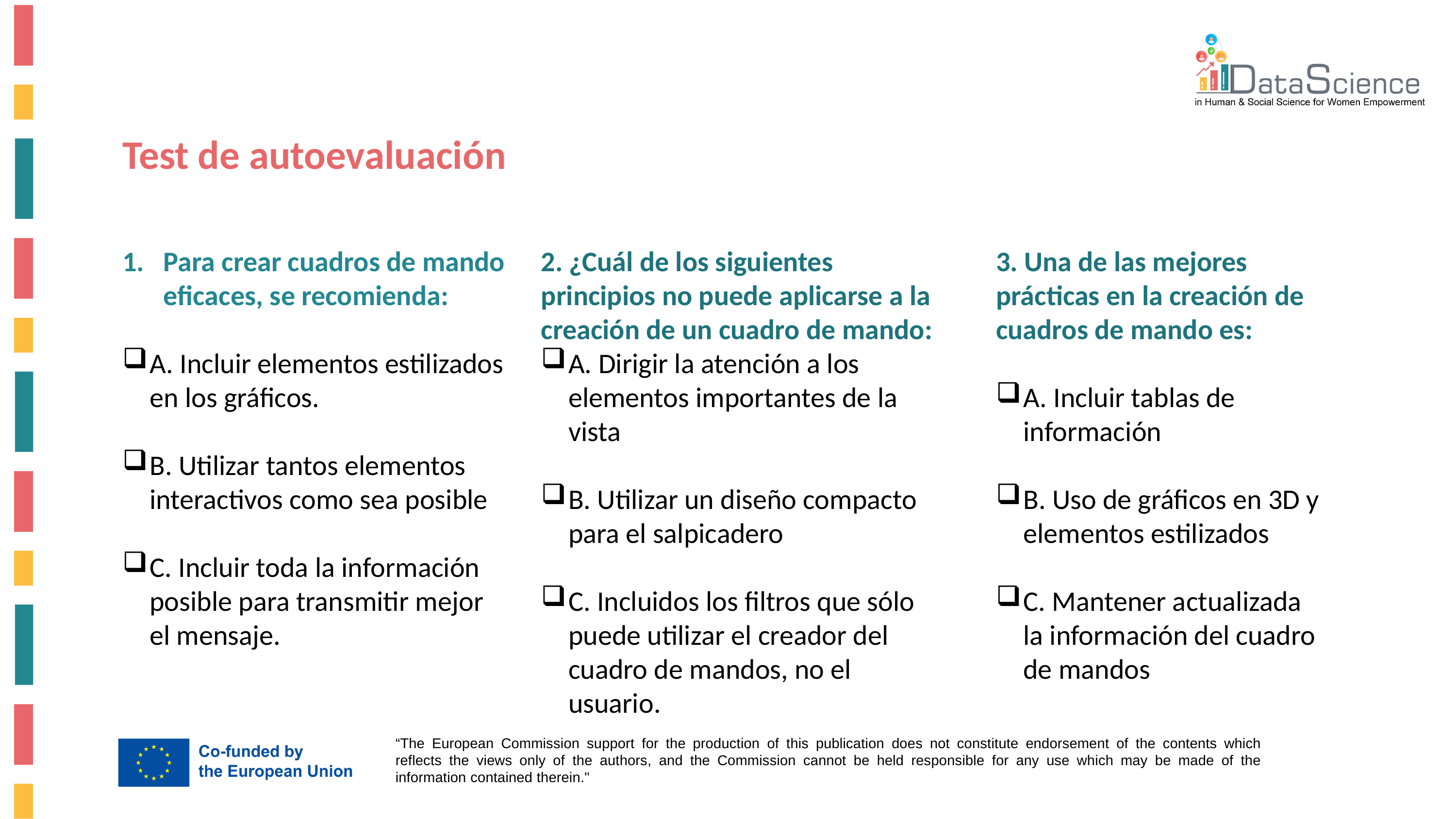

Test de autoevaluación
Para crear cuadros de mando eficaces, se recomienda:

A. Incluir elementos estilizados en los gráficos.

B. Utilizar tantos elementos interactivos como sea posible

C. Incluir toda la información posible para transmitir mejor el mensaje.
2. ¿Cuál de los siguientes principios no puede aplicarse a la creación de un cuadro de mando:
A. Dirigir la atención a los elementos importantes de la vista

B. Utilizar un diseño compacto para el salpicadero

C. Incluidos los filtros que sólo puede utilizar el creador del cuadro de mandos, no el usuario.
3. Una de las mejores prácticas en la creación de cuadros de mando es:

A. Incluir tablas de información

B. Uso de gráficos en 3D y elementos estilizados

C. Mantener actualizada la información del cuadro de mandos